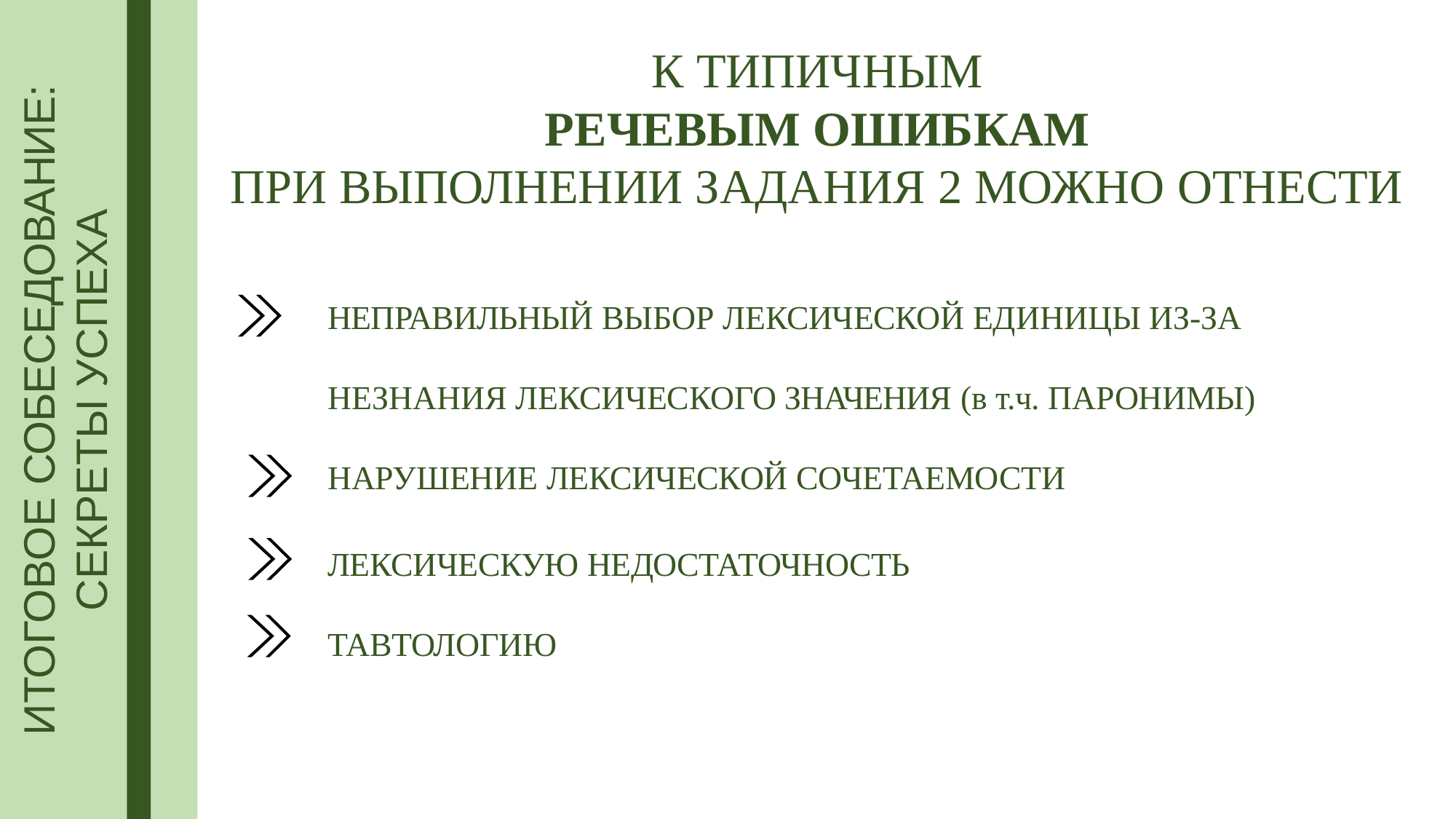

# К ТИПИЧНЫМ
РЕЧЕВЫМ ОШИБКАМ
ИТОГОВОЕ СОБЕСЕДОВАНИЕ:
СЕКРЕТЫ УСПЕХА
ПРИ ВЫПОЛНЕНИИ ЗАДАНИЯ 2 МОЖНО ОТНЕСТИ
НЕПРАВИЛЬНЫЙ ВЫБОР ЛЕКСИЧЕСКОЙ ЕДИНИЦЫ ИЗ-ЗА НЕЗНАНИЯ ЛЕКСИЧЕСКОГО ЗНАЧЕНИЯ (в т.ч. ПАРОНИМЫ) НАРУШЕНИЕ ЛЕКСИЧЕСКОЙ СОЧЕТАЕМОСТИ
ЛЕКСИЧЕСКУЮ НЕДОСТАТОЧНОСТЬ ТАВТОЛОГИЮ